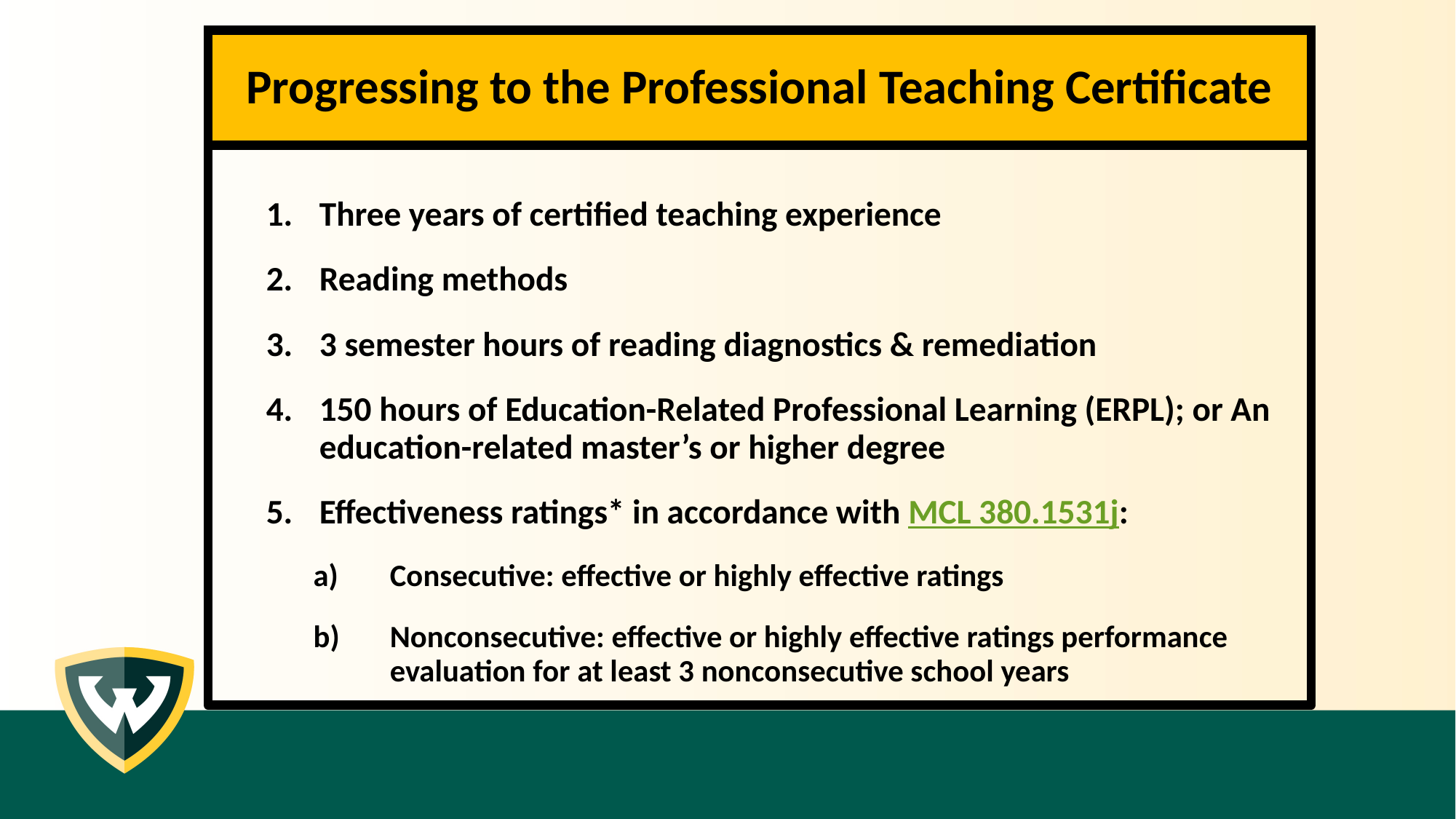

# Progressing to the Professional Teaching Certificate

Three years of certified teaching experience

Reading methods

3 semester hours of reading diagnostics & remediation

150 hours of Education-Related Professional Learning (ERPL); or An education-related master’s or higher degree

Effectiveness ratings* in accordance with MCL 380.1531j:

Consecutive: effective or highly effective ratings

Nonconsecutive: effective or highly effective ratings performance evaluation for at least 3 nonconsecutive school years